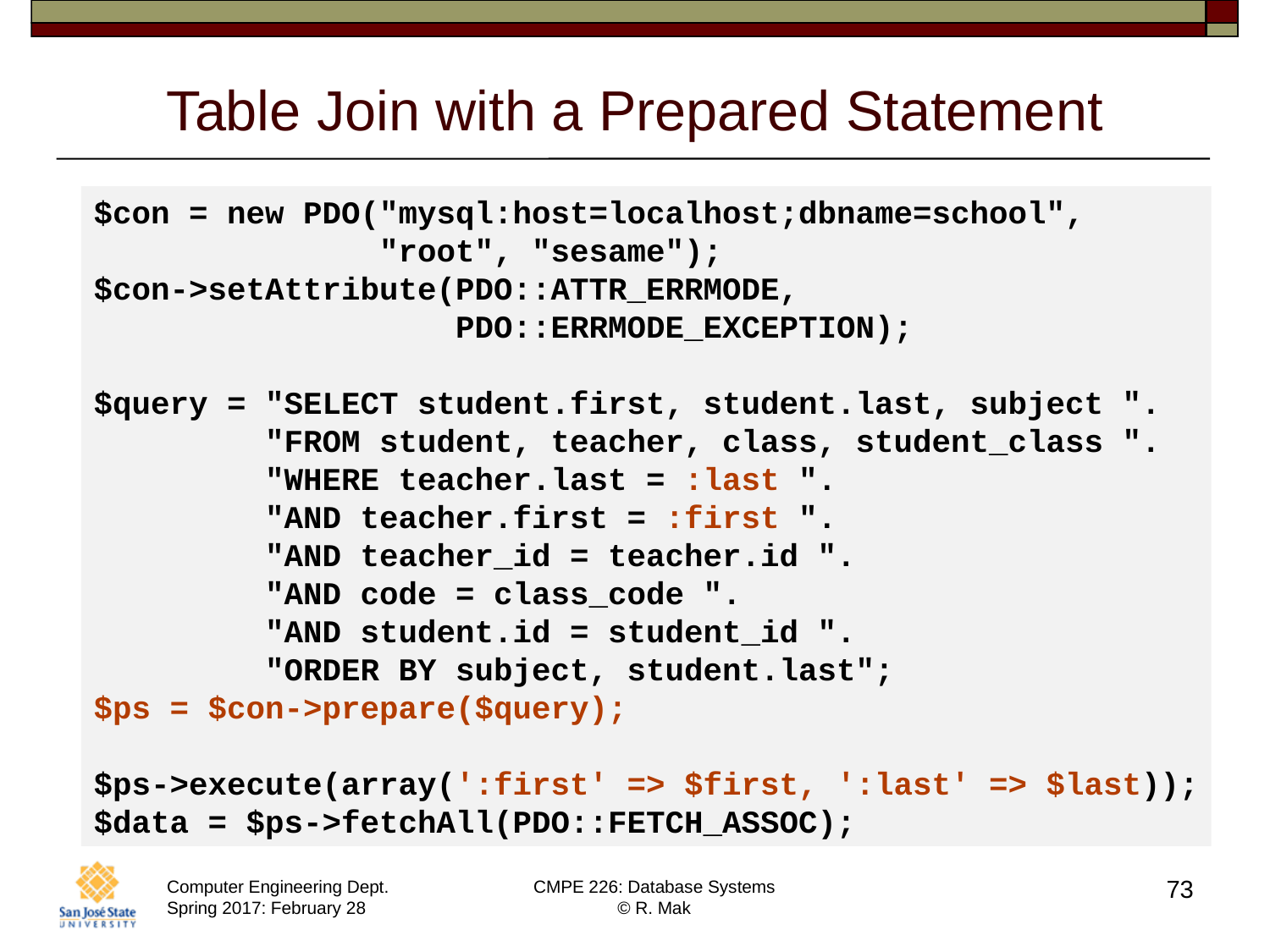

# Table Join with a Prepared Statement
$con = new PDO("mysql:host=localhost;dbname=school",
               "root", "sesame");
$con->setAttribute(PDO::ATTR_ERRMODE,
                   PDO::ERRMODE_EXCEPTION);

$query = "SELECT student.first, student.last, subject ".
         "FROM student, teacher, class, student_class ".
         "WHERE teacher.last = :last ".
         "AND teacher.first = :first ".
         "AND teacher_id = teacher.id ".
         "AND code = class_code ".
         "AND student.id = student_id ".
         "ORDER BY subject, student.last";
$ps = $con->prepare($query);

$ps->execute(array(':first' => $first, ':last' => $last));
$data = $ps->fetchAll(PDO::FETCH_ASSOC);
73